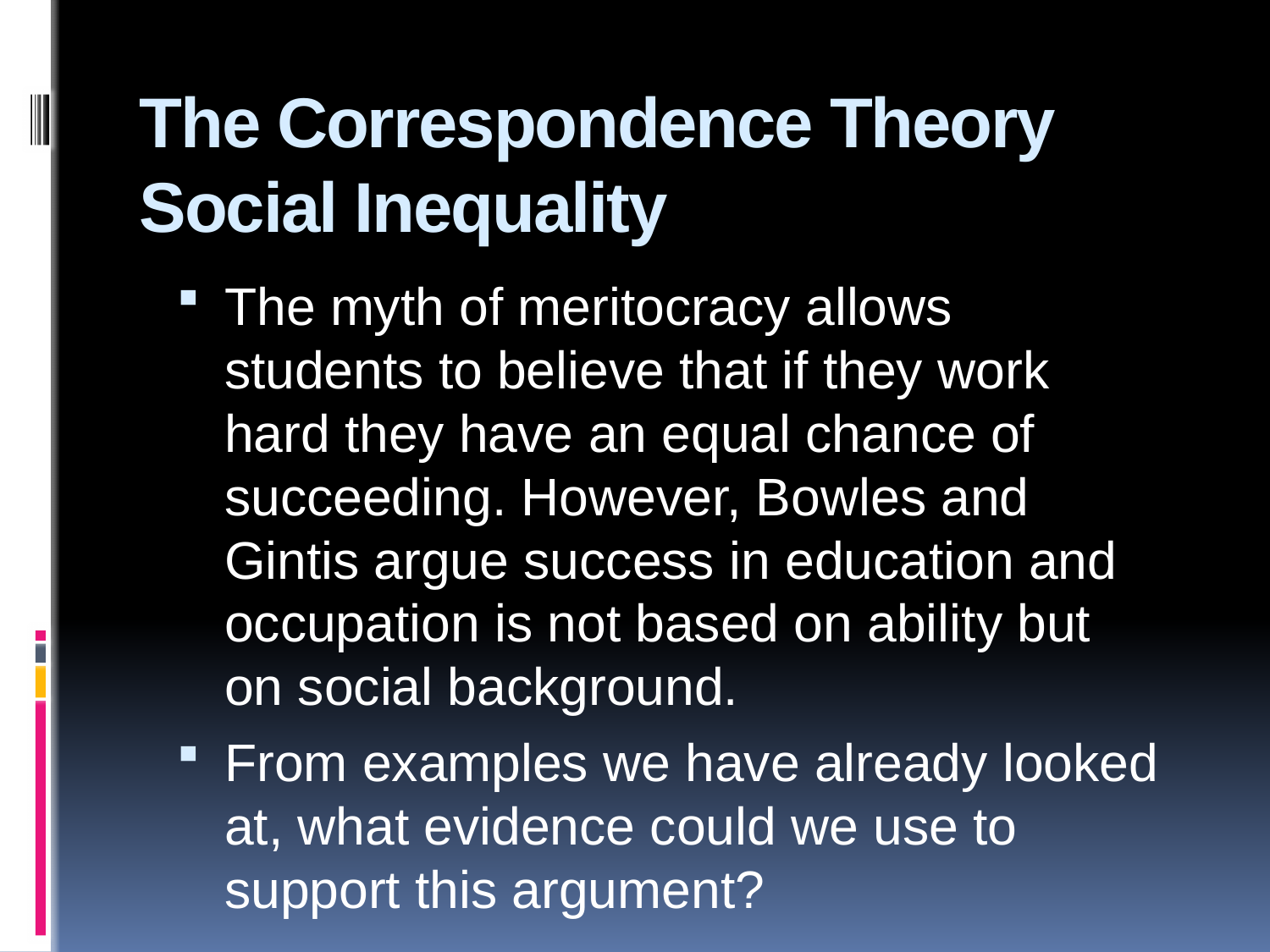

# The Correspondence Theory Social Inequality
The myth of meritocracy allows students to believe that if they work hard they have an equal chance of succeeding. However, Bowles and Gintis argue success in education and occupation is not based on ability but on social background.
From examples we have already looked at, what evidence could we use to support this argument?